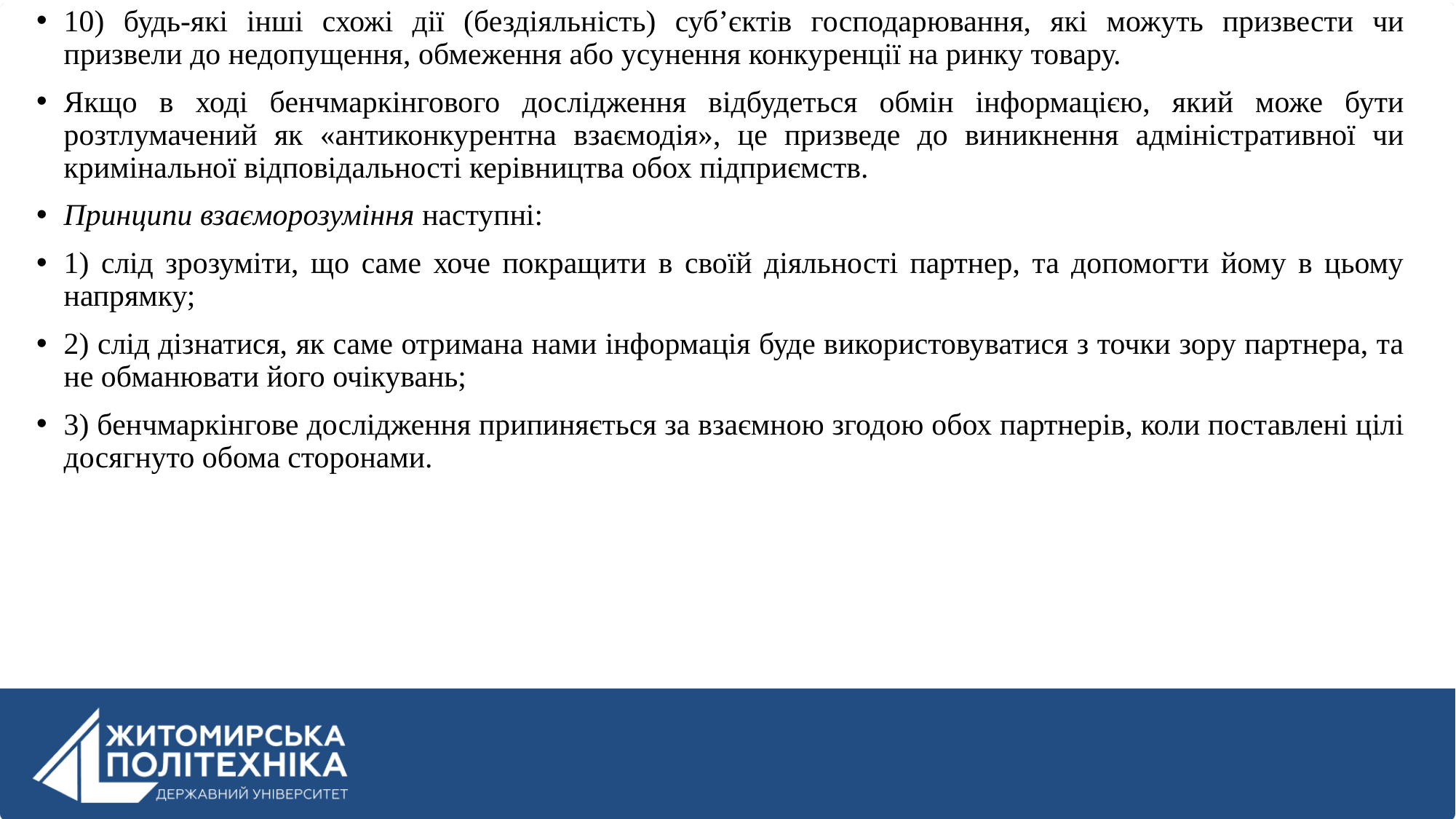

10) будь-які інші схожі дії (бездіяльність) суб’єктів господарювання, які можуть призвести чи призвели до недопущення, обмеження або усунення конкуренції на ринку товару.
Якщо в ході бенчмаркінгового дослідження відбудеться обмін інформацією, який може бути розтлумачений як «антиконкурентна взаємодія», це призведе до виникнення адміністративної чи кримінальної відповідальності керівництва обох підприємств.
Принципи взаєморозуміння наступні:
1) слід зрозуміти, що саме хоче покращити в своїй діяльності партнер, та допомогти йому в цьому напрямку;
2) слід дізнатися, як саме отримана нами інформація буде використовуватися з точки зору партнера, та не обманювати його очікувань;
3) бенчмаркінгове дослідження припиняється за взаємною згодою обох партнерів, коли поставлені цілі досягнуто обома сторонами.